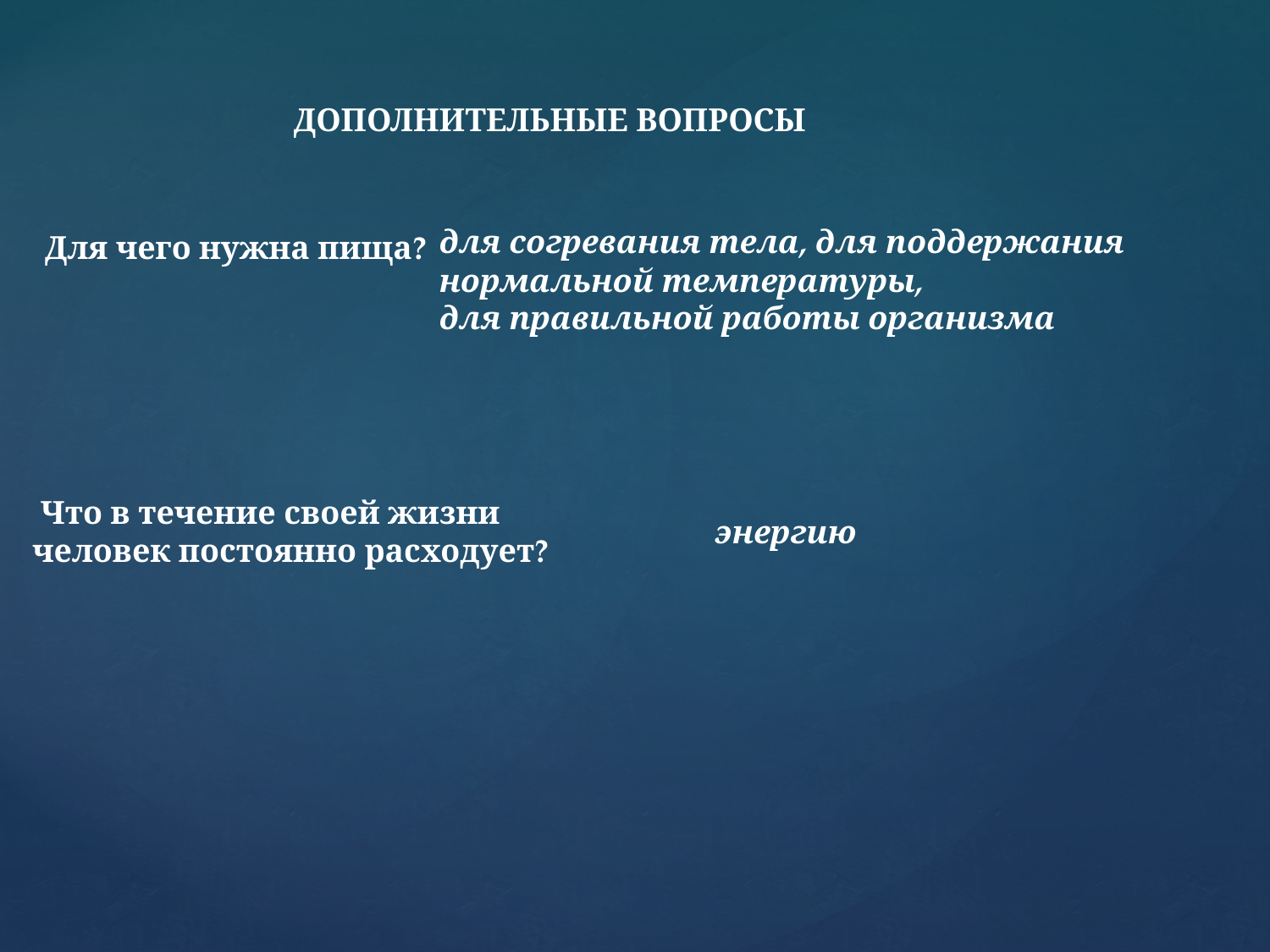

ДОПОЛНИТЕЛЬНЫЕ ВОПРОСЫ
для согревания тела, для поддержания
нормальной температуры,
для правильной работы организма
Для чего нужна пища?
 Что в течение своей жизни
человек постоянно расходует?
энергию